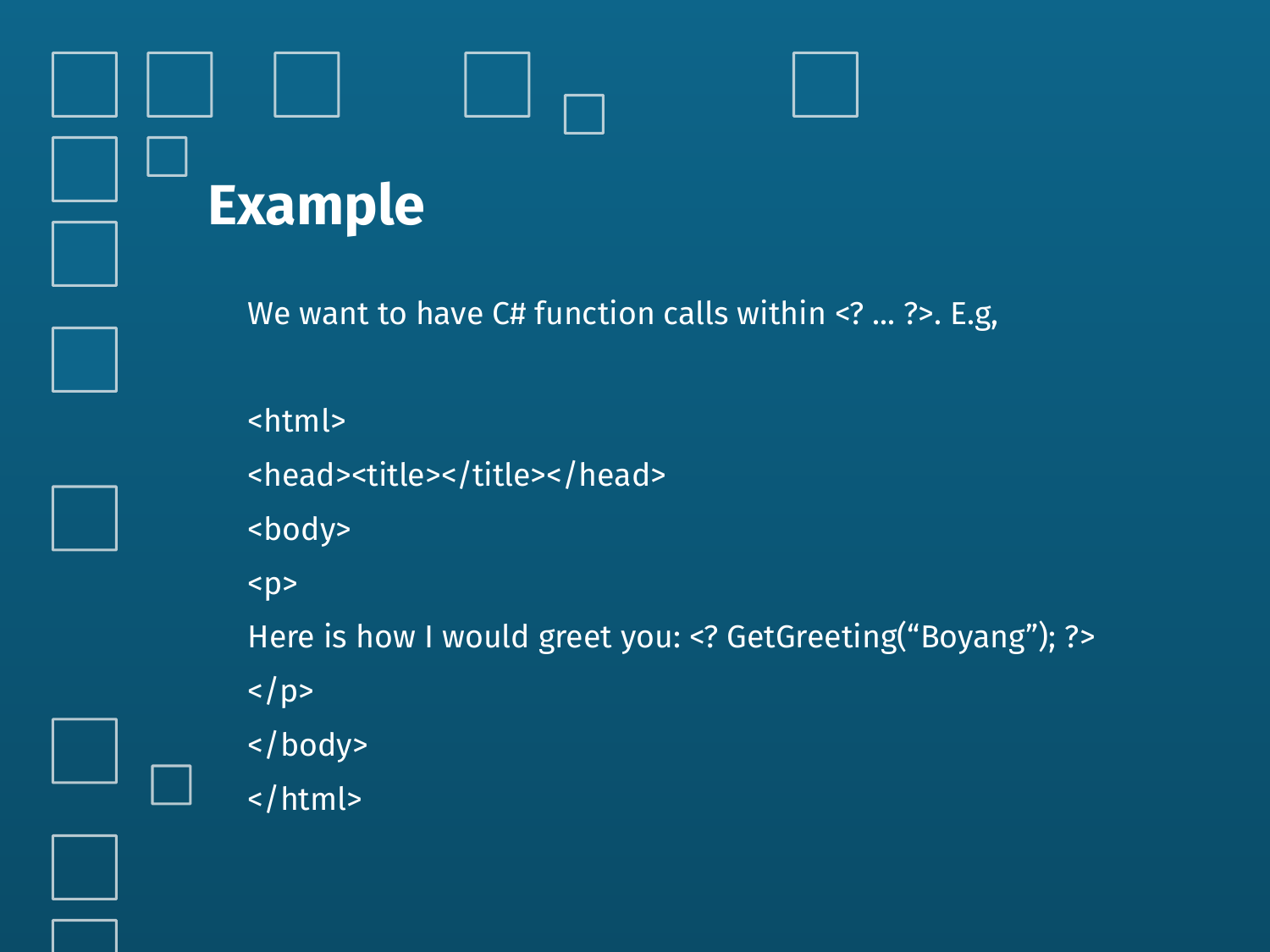

# Example
We want to have C# function calls within <? ... ?>. E.g,

<html>
<head><title></title></head>
<body>
<p>
Here is how I would greet you: <? GetGreeting(“Boyang”); ?>
</p>
</body>
</html>